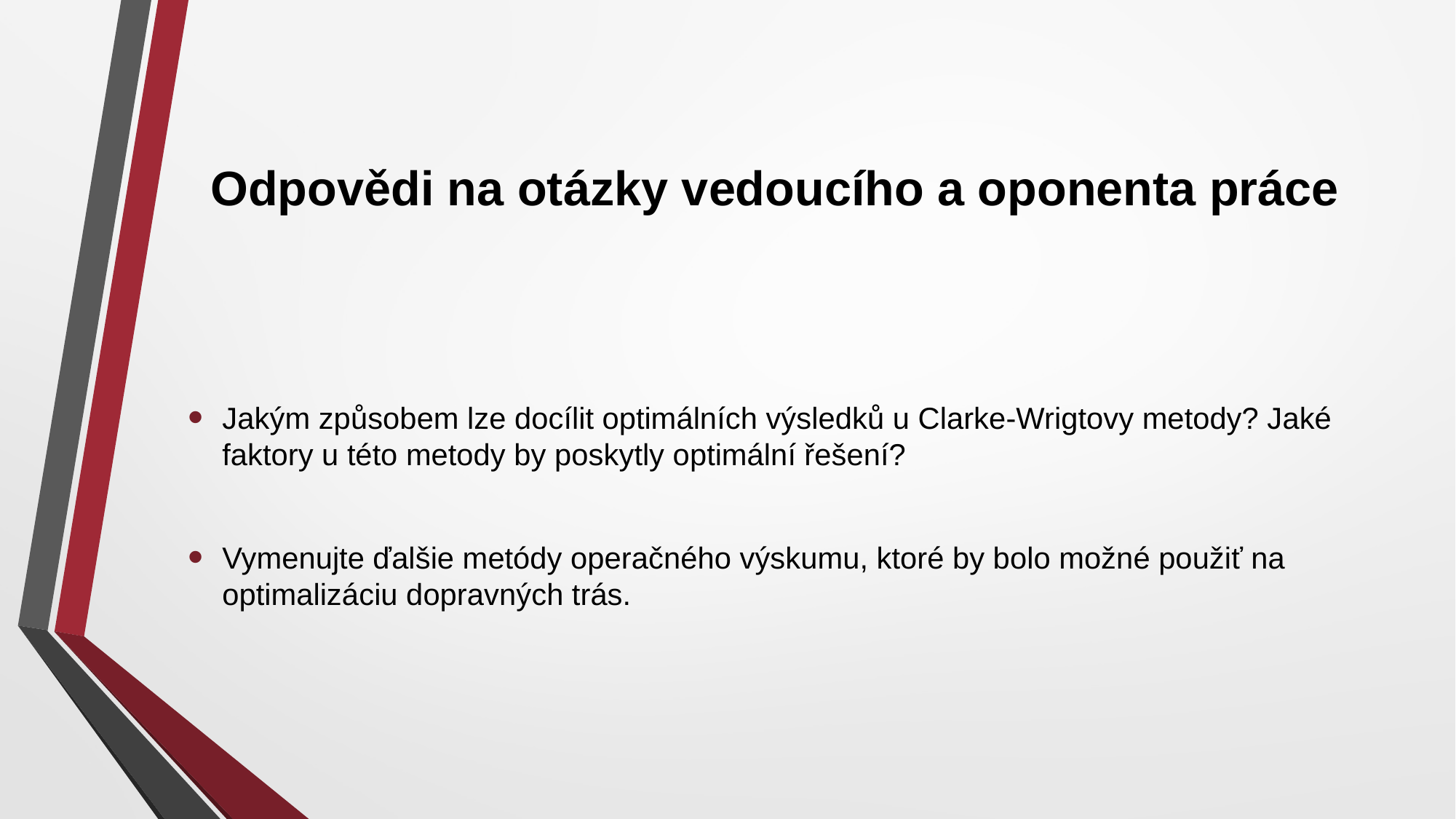

# Odpovědi na otázky vedoucího a oponenta práce
Jakým způsobem lze docílit optimálních výsledků u Clarke-Wrigtovy metody? Jaké faktory u této metody by poskytly optimální řešení?

Vymenujte ďalšie metódy operačného výskumu, ktoré by bolo možné použiť na optimalizáciu dopravných trás.